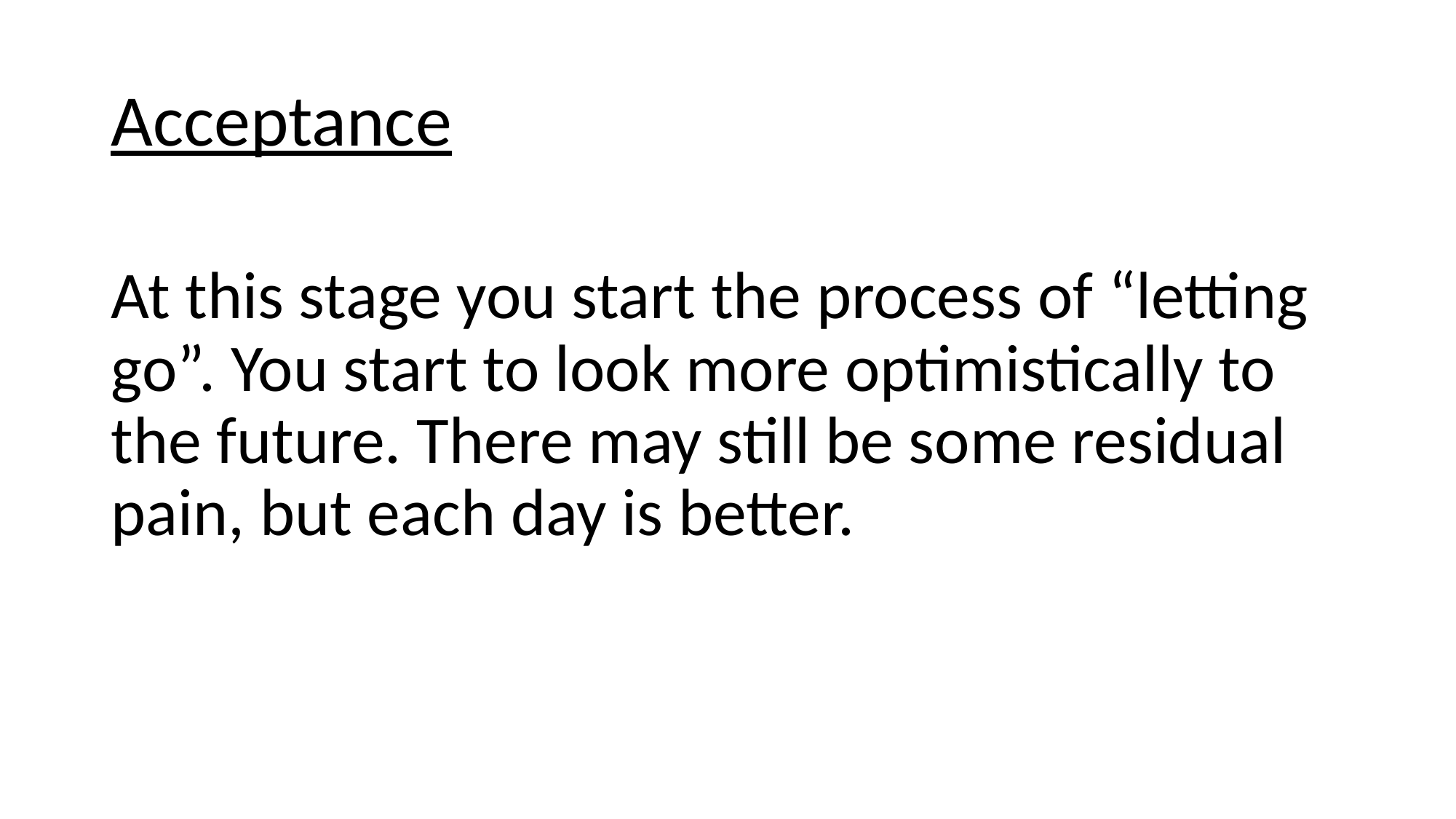

# Acceptance
At this stage you start the process of “letting go”. You start to look more optimistically to the future. There may still be some residual pain, but each day is better.